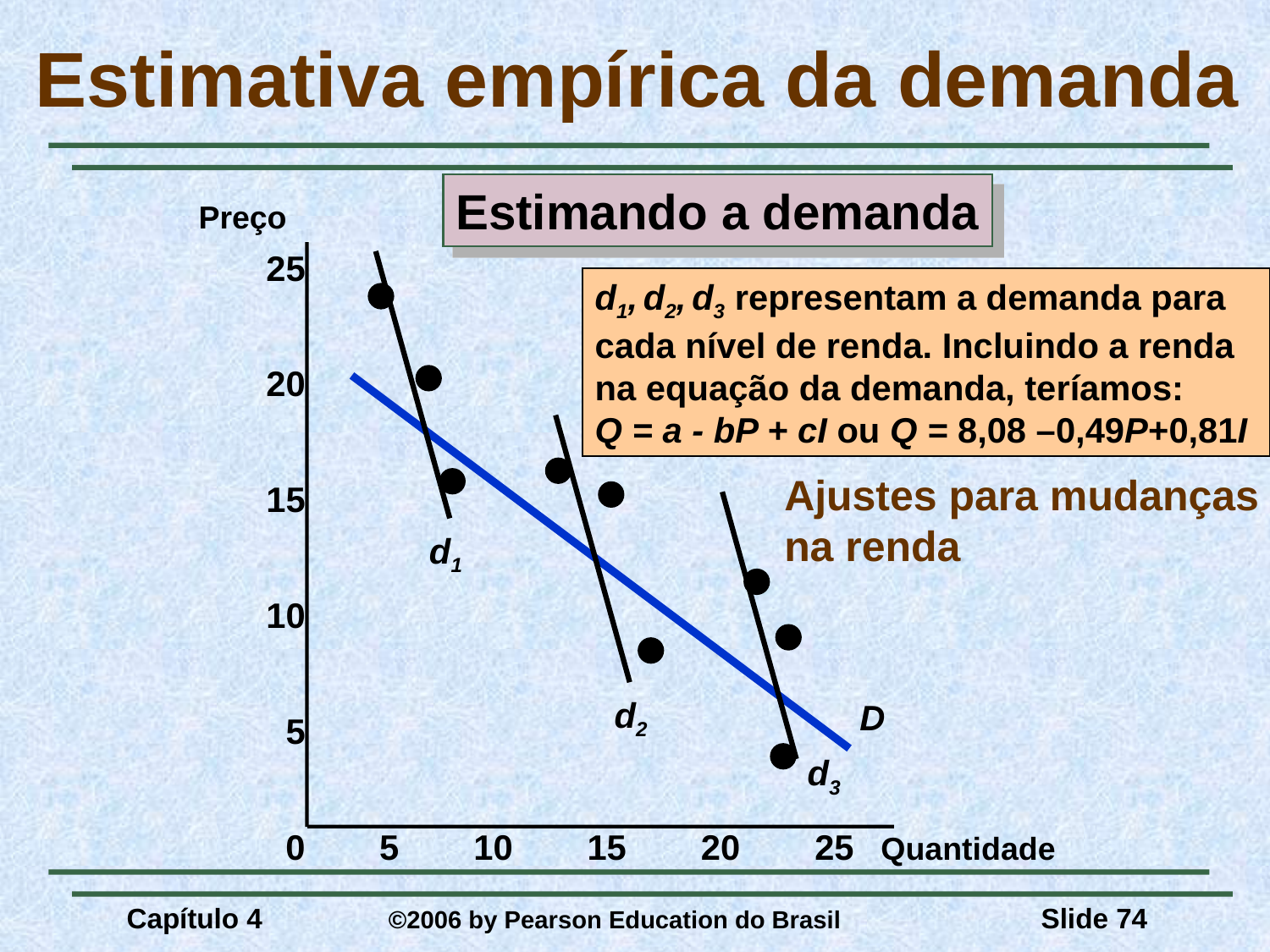

# Estimativa empírica da demanda
Estimando a demanda
Preço
25

20

15

10

D
5

Quantidade
0
5
10
15
20
25

d1, d2, d3 representam a demanda para cada nível de renda. Incluindo a renda na equação da demanda, teríamos:
Q = a - bP + cI ou Q = 8,08 –0,49P+0,81I

d1
d2
d3
Ajustes para mudanças
na renda
Capítulo 4	 ©2006 by Pearson Education do Brasil
Slide 74